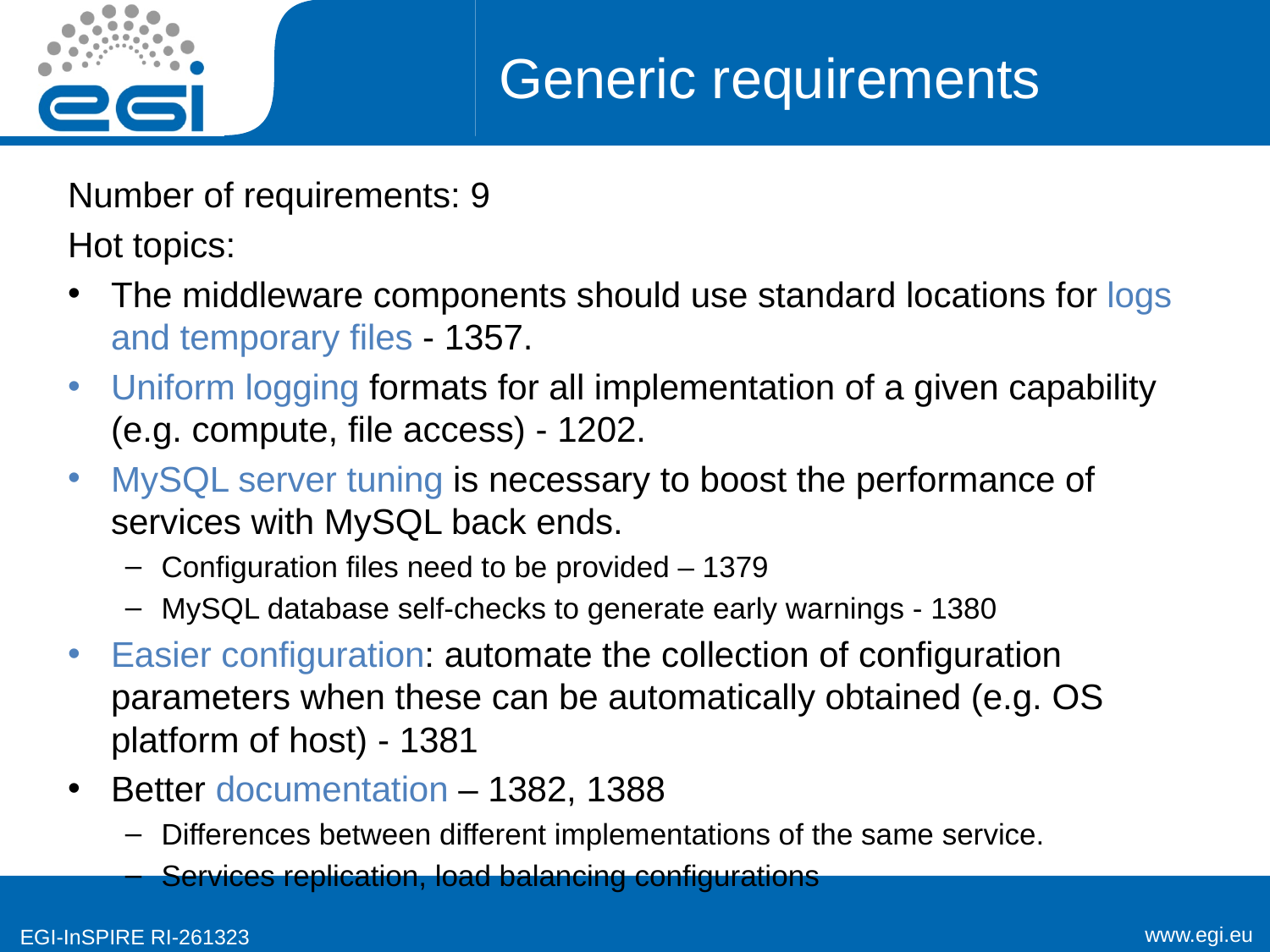

# Generic requirements
Number of requirements: 9
Hot topics:
The middleware components should use standard locations for logs and temporary files - 1357.
Uniform logging formats for all implementation of a given capability (e.g. compute, file access) - 1202.
MySQL server tuning is necessary to boost the performance of services with MySQL back ends.
Configuration files need to be provided – 1379
MySQL database self-checks to generate early warnings - 1380
Easier configuration: automate the collection of configuration parameters when these can be automatically obtained (e.g. OS platform of host) - 1381
Better documentation – 1382, 1388
Differences between different implementations of the same service.
Services replication, load balancing configurations